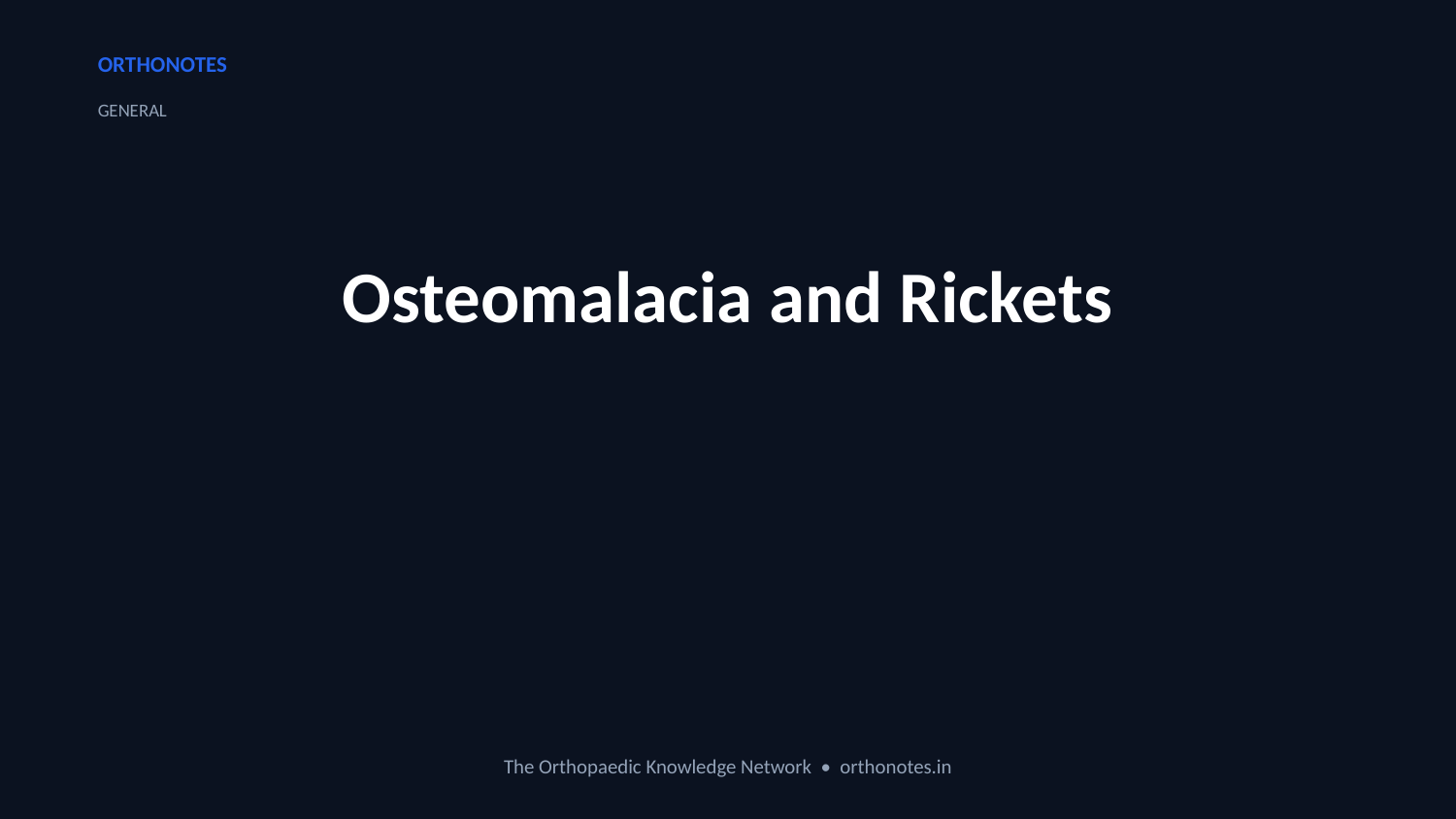

ORTHONOTES
GENERAL
Osteomalacia and Rickets
The Orthopaedic Knowledge Network  •  orthonotes.in